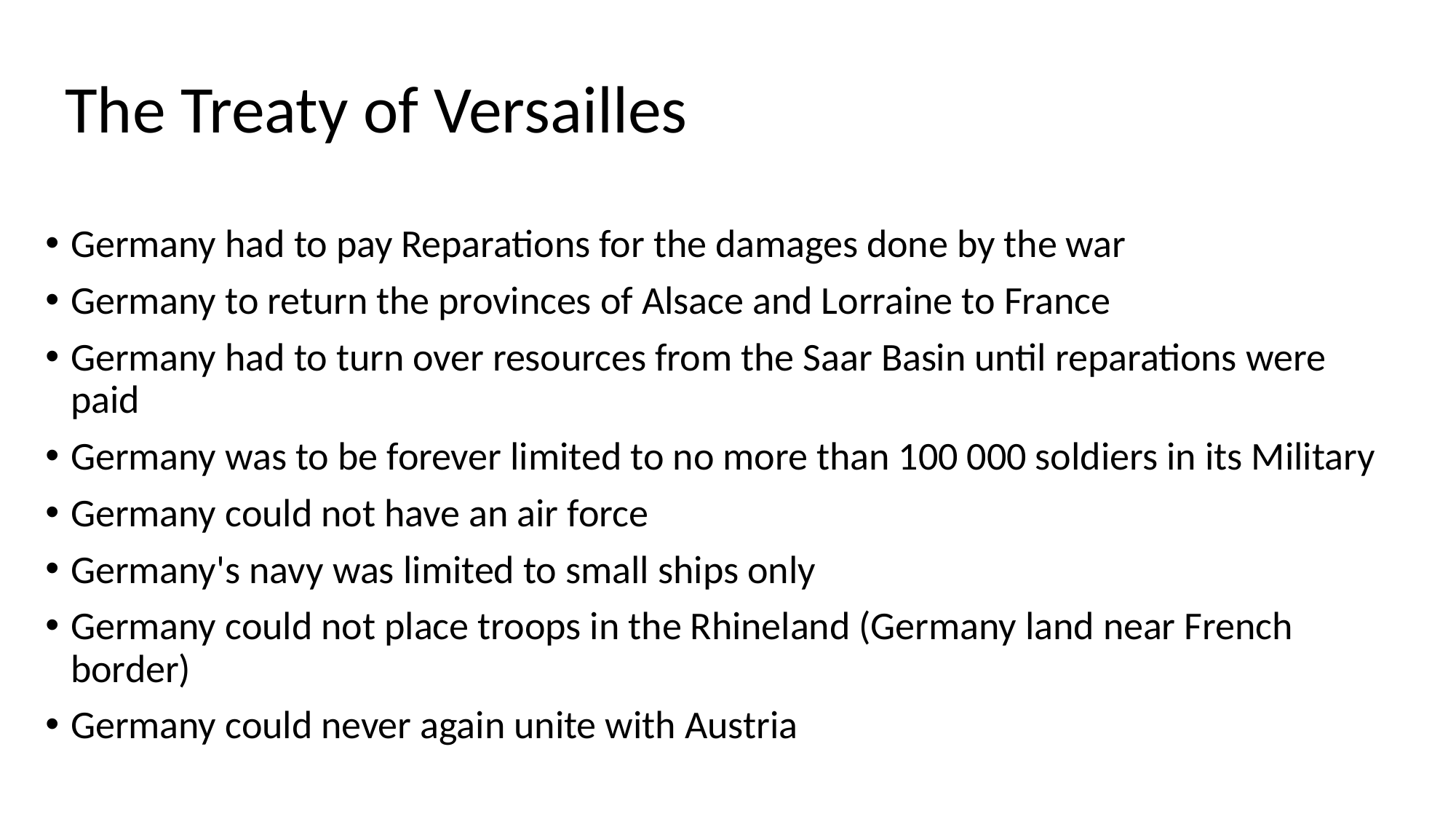

# The Treaty of Versailles
Germany had to pay Reparations for the damages done by the war
Germany to return the provinces of Alsace and Lorraine to France
Germany had to turn over resources from the Saar Basin until reparations were paid
Germany was to be forever limited to no more than 100 000 soldiers in its Military
Germany could not have an air force
Germany's navy was limited to small ships only
Germany could not place troops in the Rhineland (Germany land near French border)
Germany could never again unite with Austria